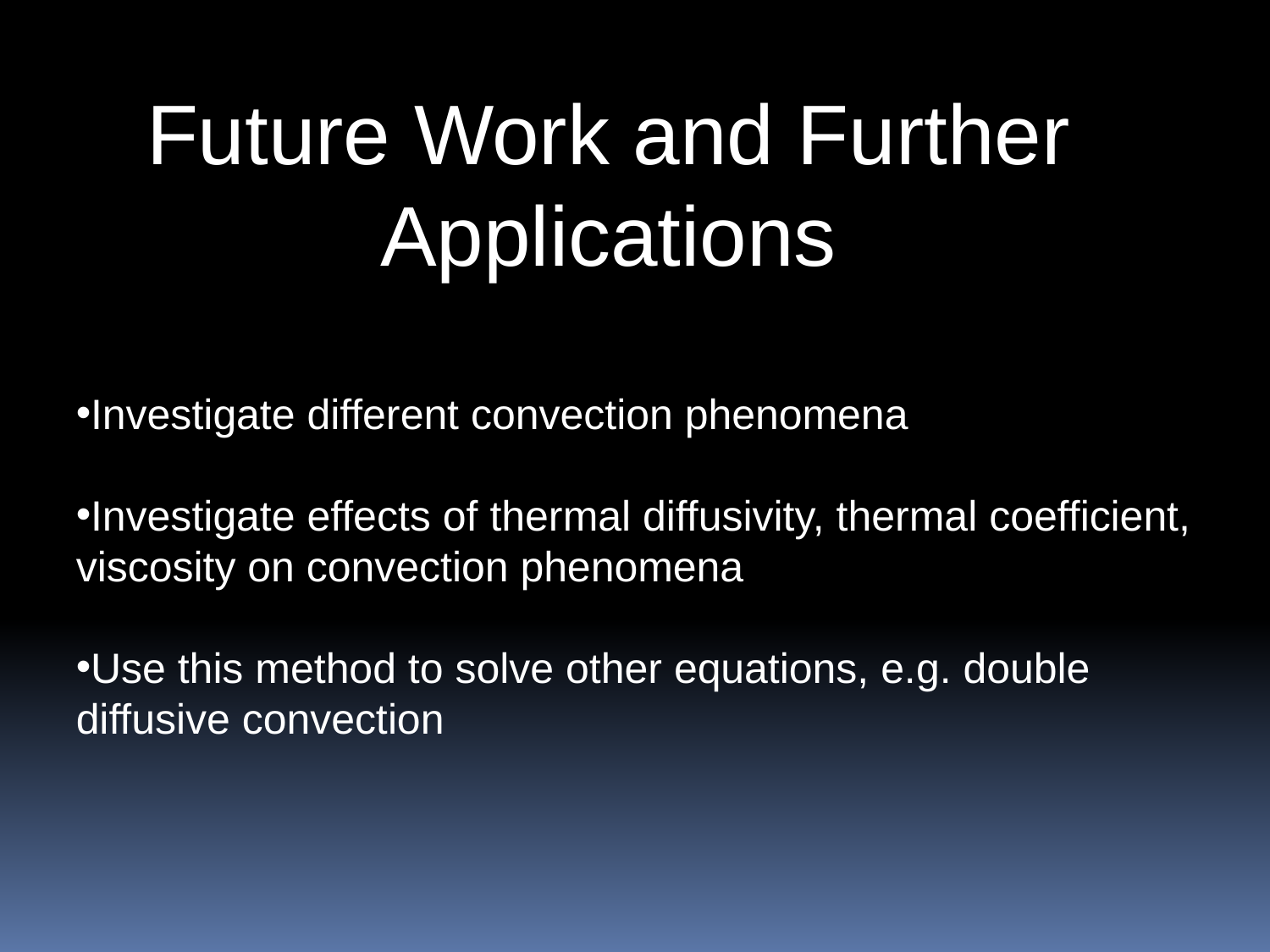

Future Work and Further Applications
Investigate different convection phenomena

Investigate effects of thermal diffusivity, thermal coefficient, viscosity on convection phenomena

Use this method to solve other equations, e.g. double diffusive convection